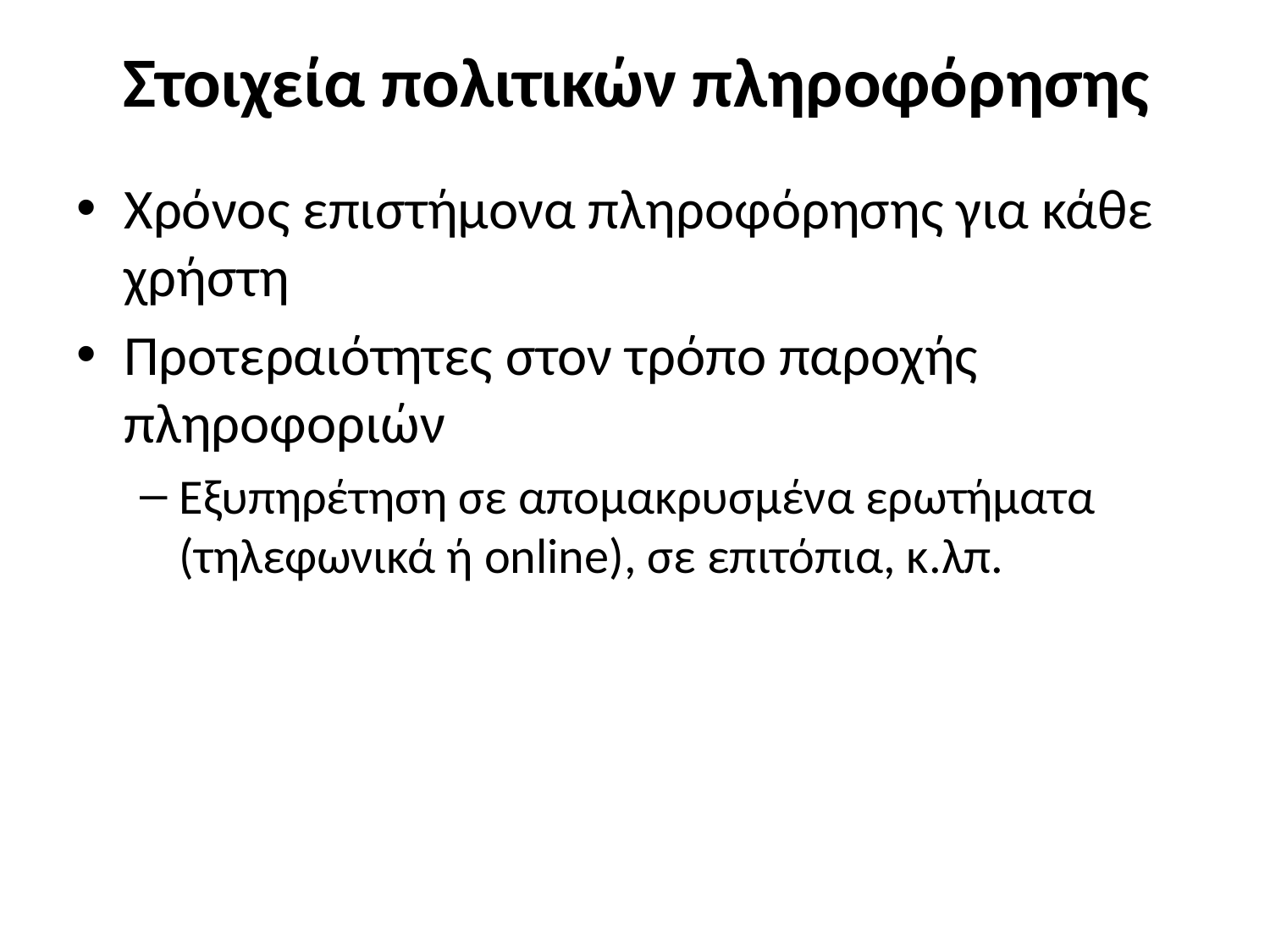

# Στοιχεία πολιτικών πληροφόρησης
Χρόνος επιστήμονα πληροφόρησης για κάθε χρήστη
Προτεραιότητες στον τρόπο παροχής πληροφοριών
Εξυπηρέτηση σε απομακρυσμένα ερωτήματα (τηλεφωνικά ή online), σε επιτόπια, κ.λπ.